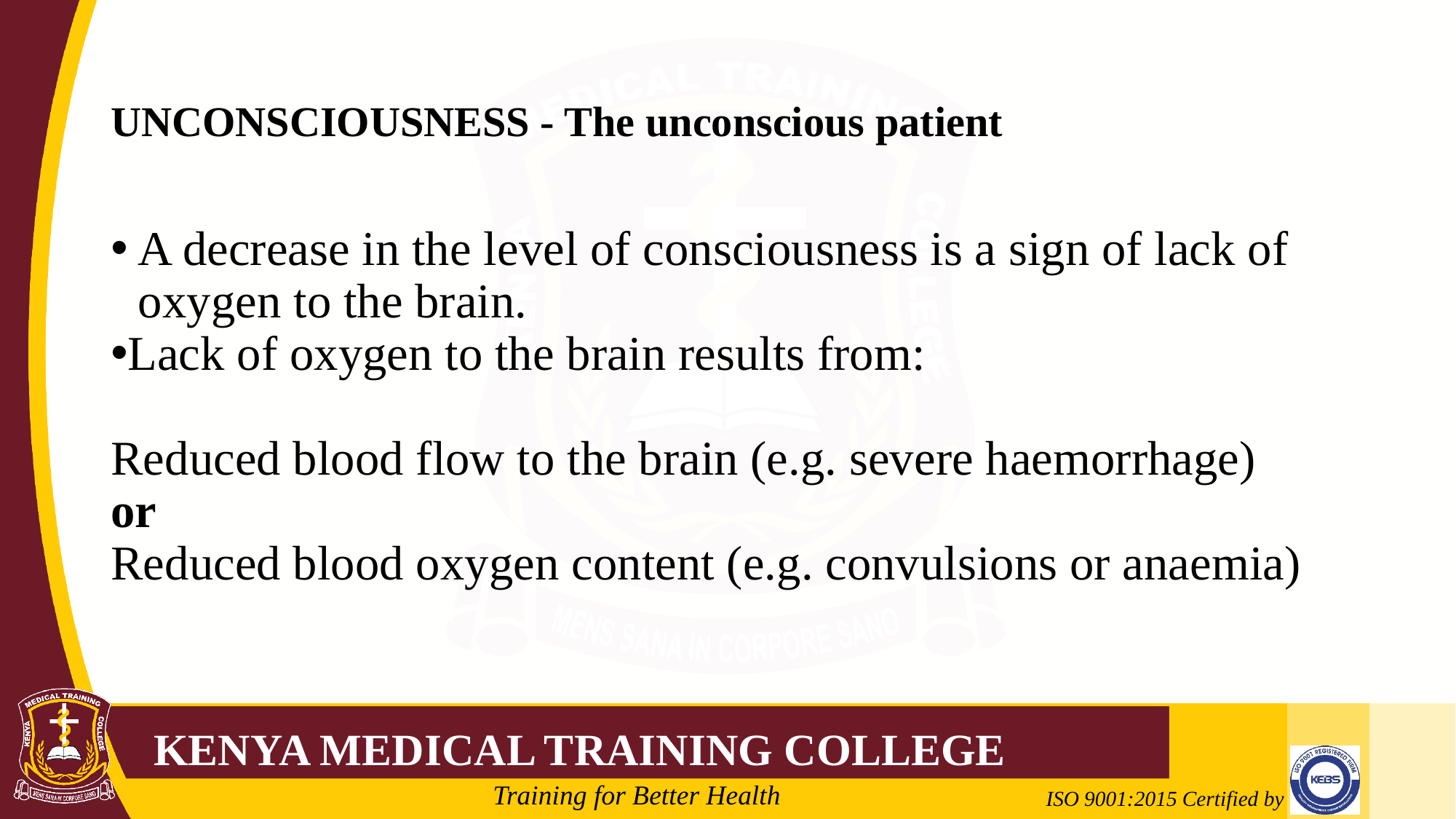

# UNCONSCIOUSNESS - The unconscious patient
A decrease in the level of consciousness is a sign of lack of oxygen to the brain.
Lack of oxygen to the brain results from:

Reduced blood flow to the brain (e.g. severe haemorrhage)
or
Reduced blood oxygen content (e.g. convulsions or anaemia)